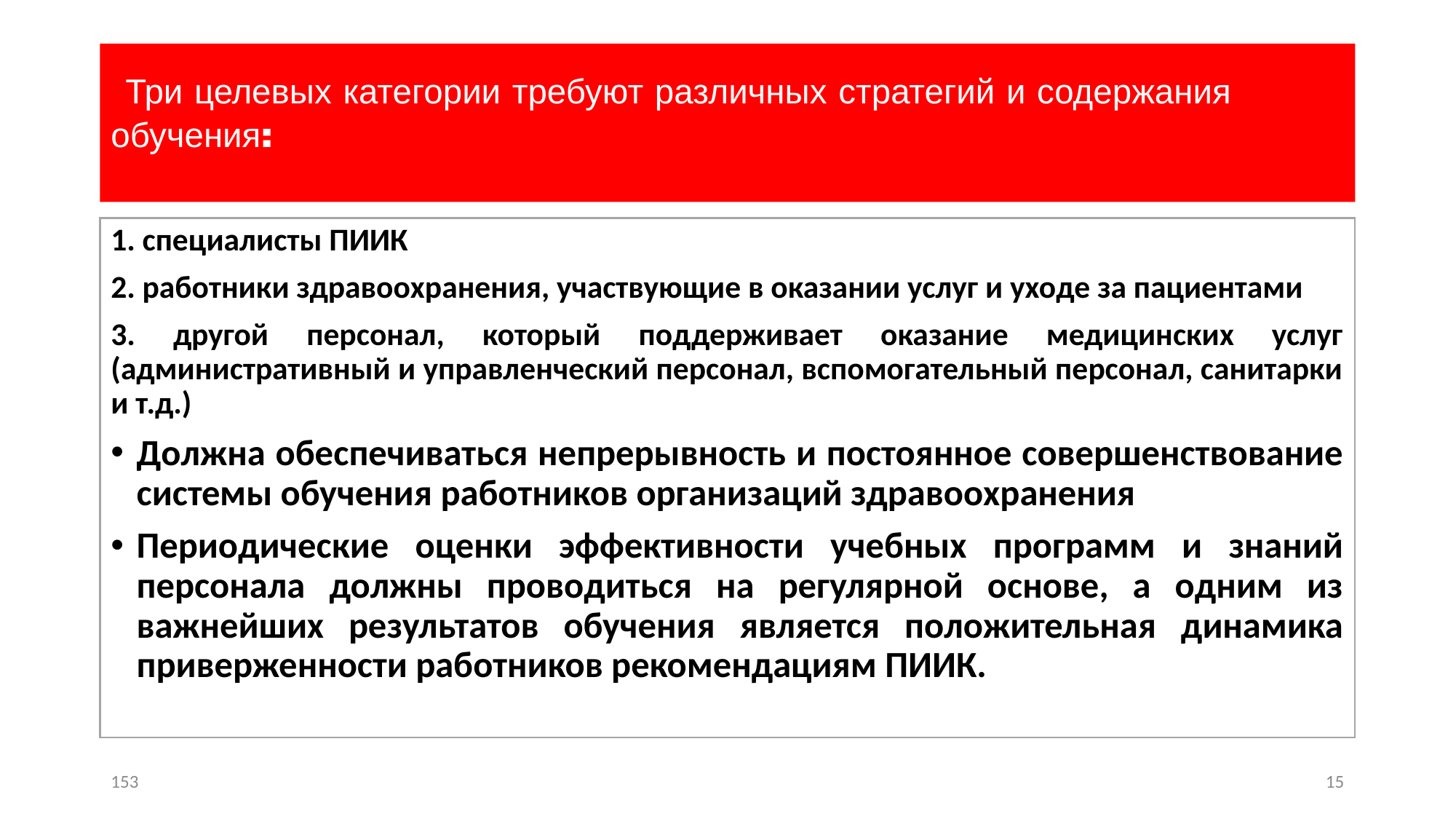

# Три целевых категории требуют различных стратегий и содержания обучения:
1. специалисты ПИИК
2. работники здравоохранения, участвующие в оказании услуг и уходе за пациентами
3. другой персонал, который поддерживает оказание медицинских услуг (административный и управленческий персонал, вспомогательный персонал, санитарки и т.д.)
Должна обеспечиваться непрерывность и постоянное совершенствование системы обучения работников организаций здравоохранения
Периодические оценки эффективности учебных программ и знаний персонала должны проводиться на регулярной основе, а одним из важнейших результатов обучения является положительная динамика приверженности работников рекомендациям ПИИК.

153
15